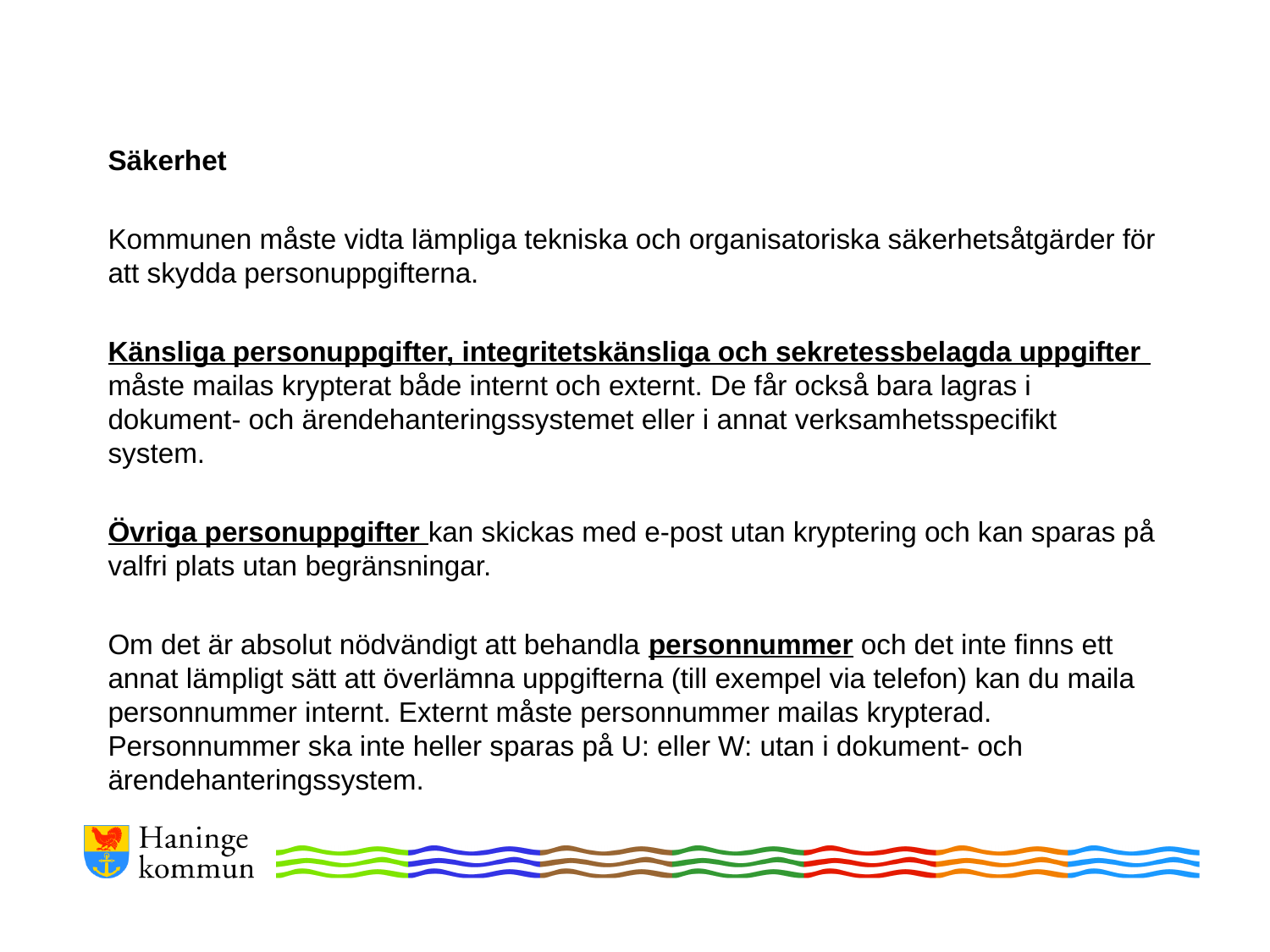

Säkerhet

Kommunen måste vidta lämpliga tekniska och organisatoriska säkerhetsåtgärder för att skydda personuppgifterna.

Känsliga personuppgifter, integritetskänsliga och sekretessbelagda uppgifter  måste mailas krypterat både internt och externt. De får också bara lagras i  dokument- och ärendehanteringssystemet eller i annat verksamhetsspecifikt system.

Övriga personuppgifter kan skickas med e-post utan kryptering och kan sparas på valfri plats utan begränsningar.

Om det är absolut nödvändigt att behandla personnummer och det inte finns ett annat lämpligt sätt att överlämna uppgifterna (till exempel via telefon) kan du maila personnummer internt. Externt måste personnummer mailas krypterad. Personnummer ska inte heller sparas på U: eller W: utan i dokument- och ärendehanteringssystem.